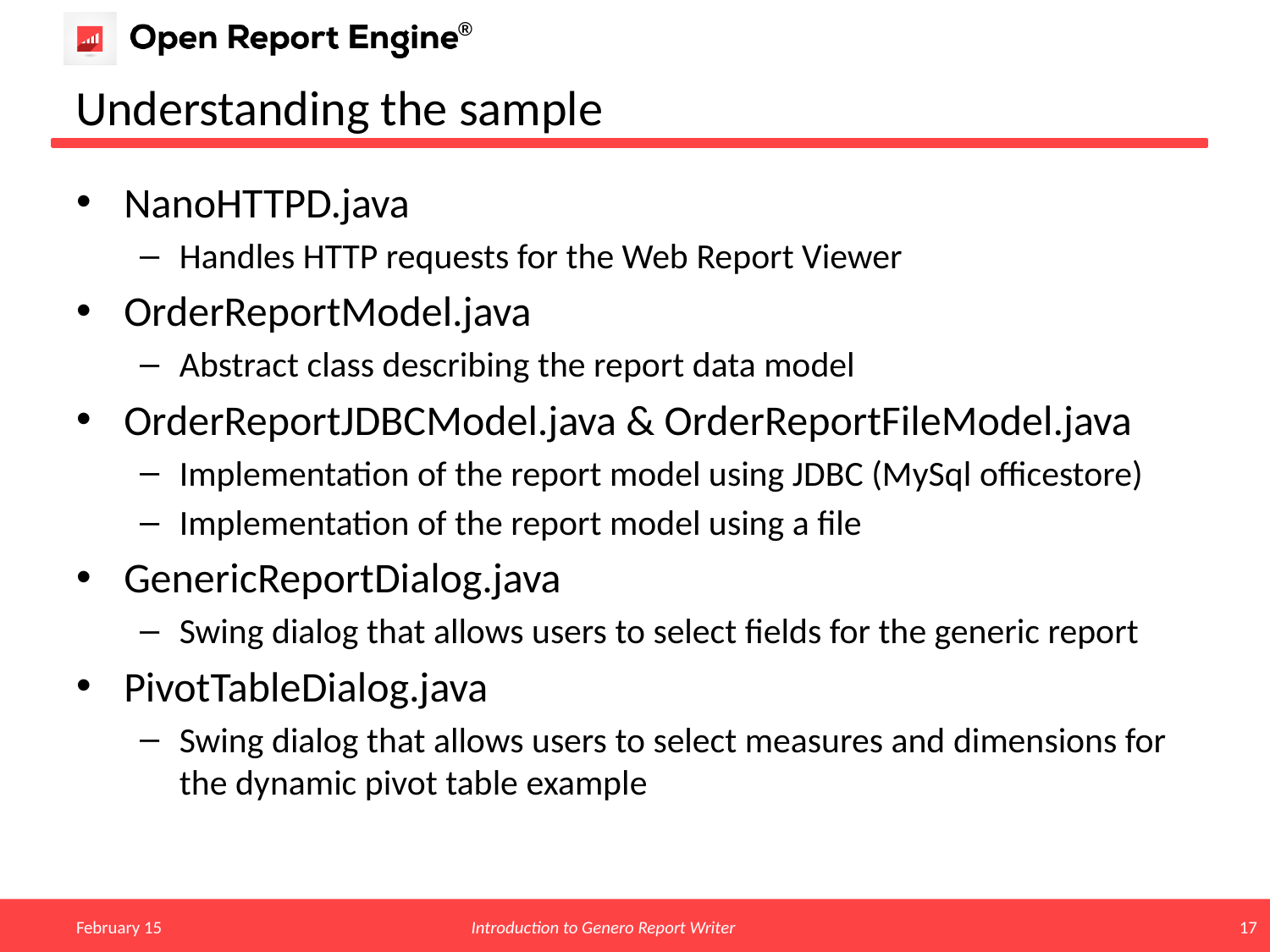

# Understanding the sample
NanoHTTPD.java
Handles HTTP requests for the Web Report Viewer
OrderReportModel.java
Abstract class describing the report data model
OrderReportJDBCModel.java & OrderReportFileModel.java
Implementation of the report model using JDBC (MySql officestore)
Implementation of the report model using a file
GenericReportDialog.java
Swing dialog that allows users to select fields for the generic report
PivotTableDialog.java
Swing dialog that allows users to select measures and dimensions for the dynamic pivot table example
February 15
Introduction to Genero Report Writer
17